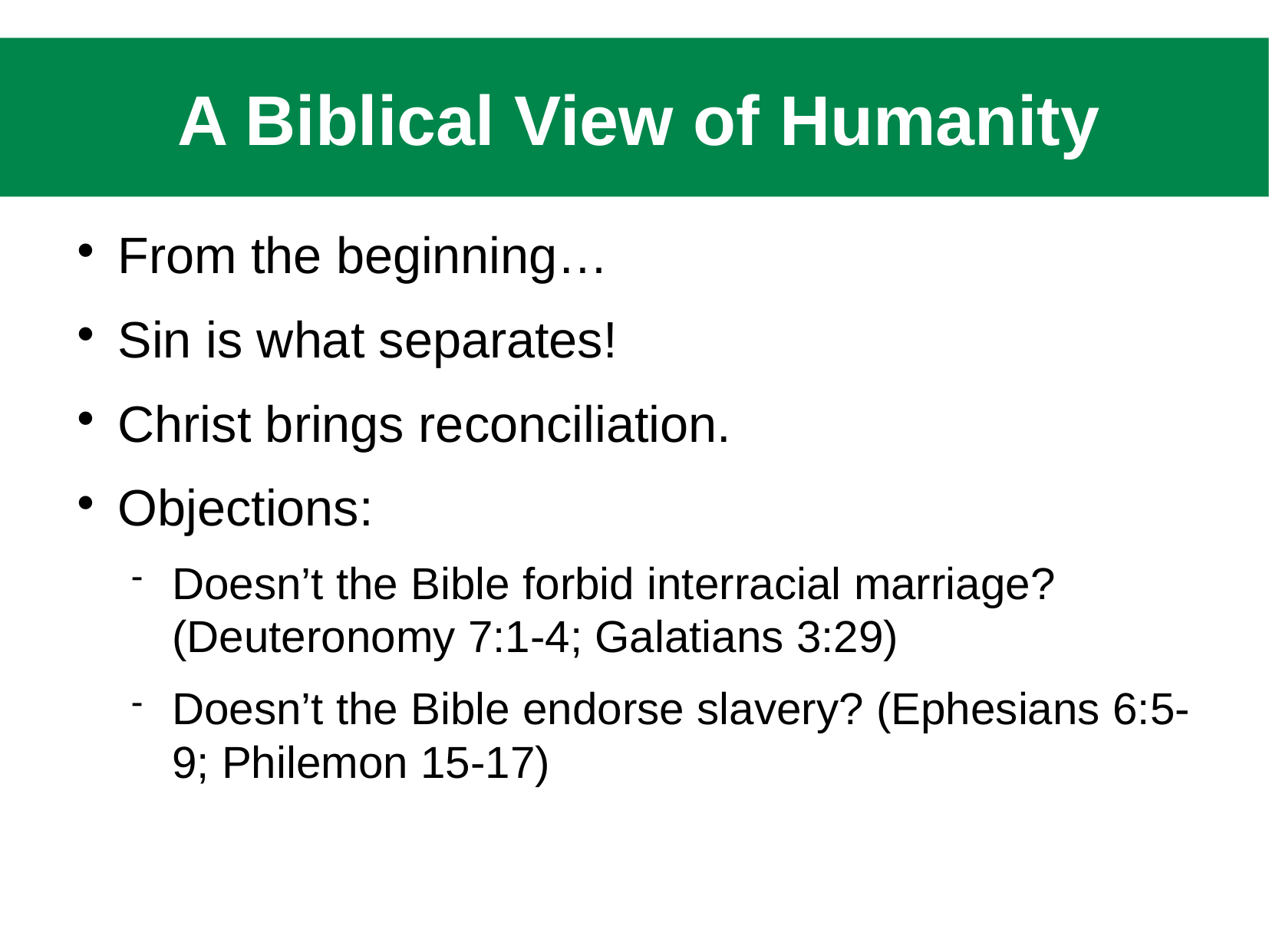

A Biblical View of Humanity
From the beginning…
Sin is what separates!
Christ brings reconciliation.
Objections:
Doesn’t the Bible forbid interracial marriage? (Deuteronomy 7:1-4; Galatians 3:29)
Doesn’t the Bible endorse slavery? (Ephesians 6:5-9; Philemon 15-17)